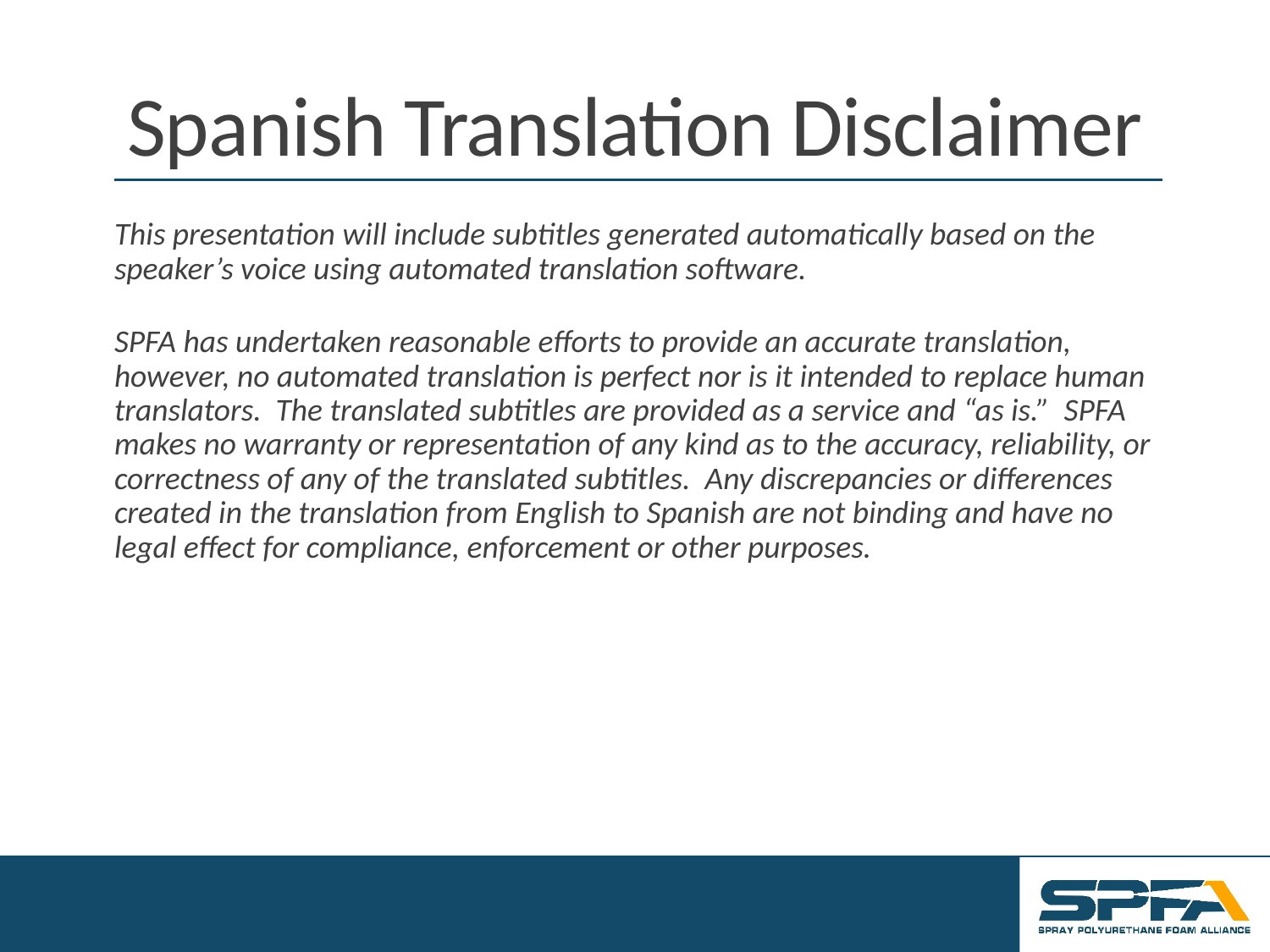

# Spanish Translation Disclaimer
This presentation will include subtitles generated automatically based on the speaker’s voice using automated translation software.
SPFA has undertaken reasonable efforts to provide an accurate translation, however, no automated translation is perfect nor is it intended to replace human translators.  The translated subtitles are provided as a service and “as is.”  SPFA makes no warranty or representation of any kind as to the accuracy, reliability, or correctness of any of the translated subtitles.  Any discrepancies or differences created in the translation from English to Spanish are not binding and have no legal effect for compliance, enforcement or other purposes.